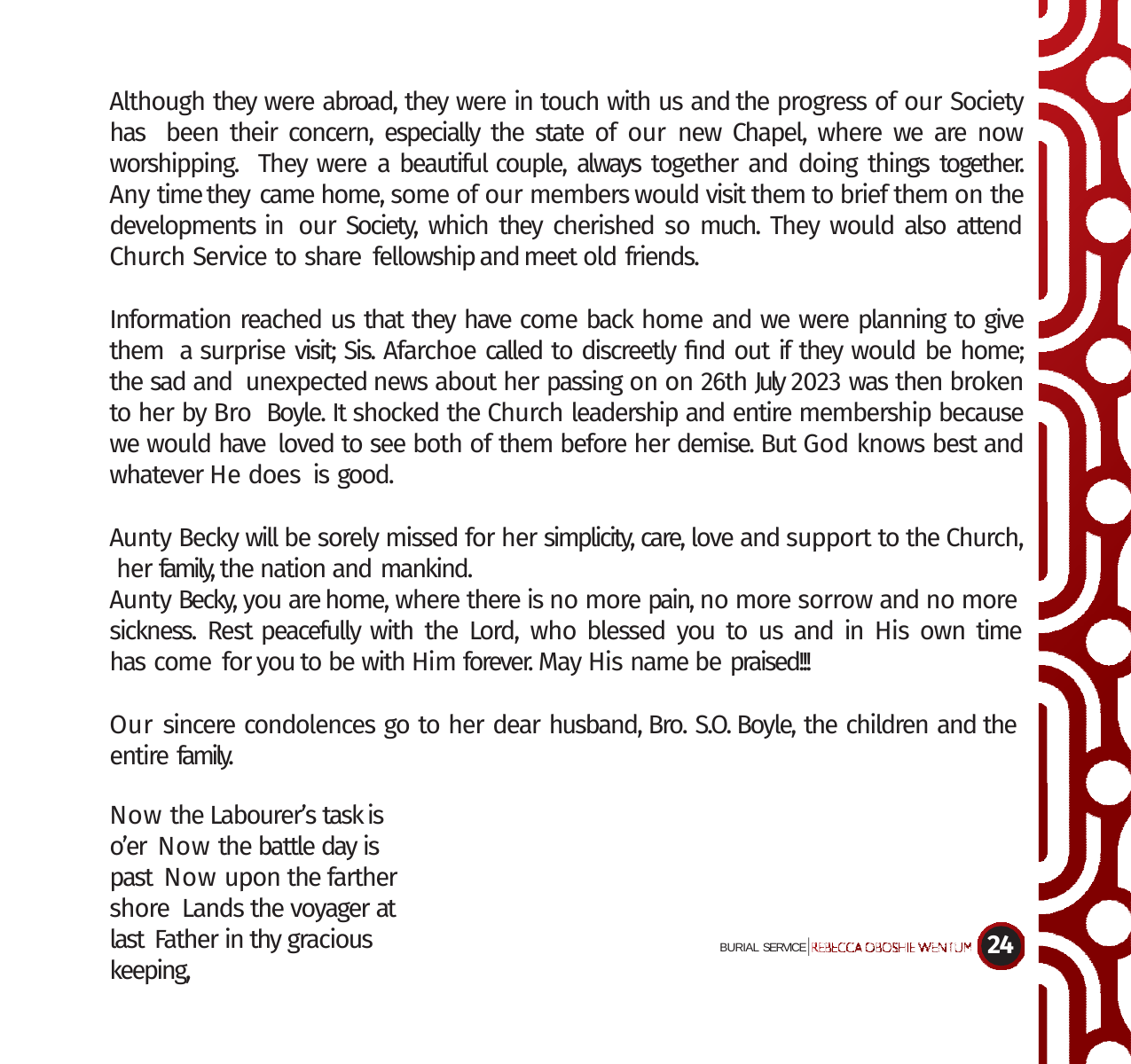

Although they were abroad, they were in touch with us and the progress of our Society has  been their concern, especially the state of our new Chapel, where we are now worshipping.  They were a beautiful couple, always together and doing things together. Any time they  came home, some of our members would visit them to brief them on the developments in  our Society, which they cherished so much. They would also attend Church Service to share  fellowship and meet old friends.

Information reached us that they have come back home and we were planning to give them  a surprise visit; Sis. Afarchoe called to discreetly find out if they would be home; the sad and  unexpected news about her passing on on 26th July 2023 was then broken to her by Bro  Boyle. It shocked the Church leadership and entire membership because we would have  loved to see both of them before her demise. But God knows best and whatever He does  is good.

Aunty Becky will be sorely missed for her simplicity, care, love and support to the Church,  her family, the nation and mankind.
Aunty Becky, you are home, where there is no more pain, no more sorrow and no more  sickness. Rest peacefully with the Lord, who blessed you to us and in His own time has come  for you to be with Him forever. May His name be praised!!!

Our sincere condolences go to her dear husband, Bro. S.O. Boyle, the children and the  entire family.

Now the Labourer’s task is o’er  Now the battle day is past  Now upon the farther shore  Lands the voyager at last  Father in thy gracious keeping,

24

BURIAL SERVICE